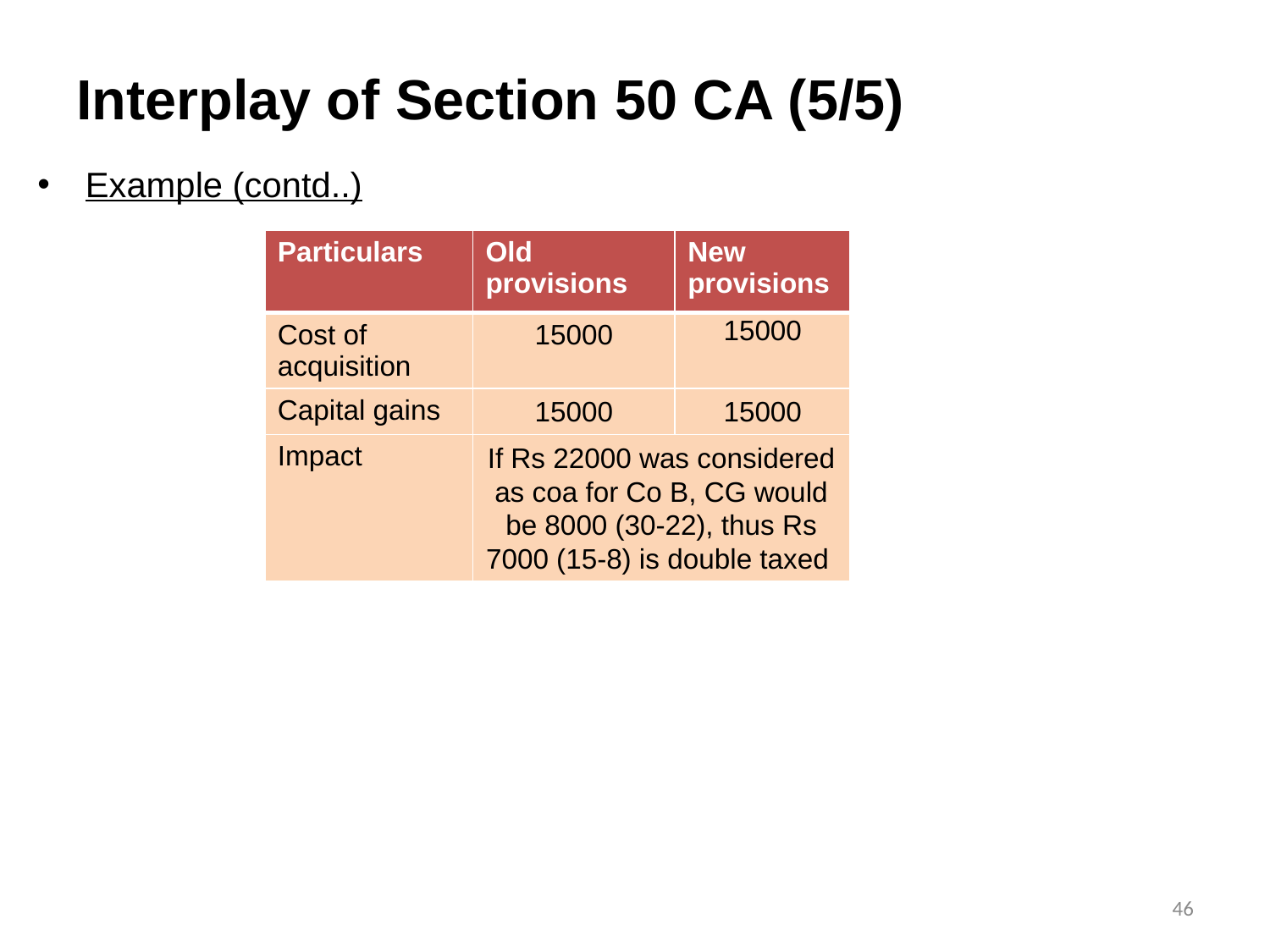

# Interplay of Section 50 CA (5/5)
Example (contd..)

| Particulars | Old provisions | New provisions |
| --- | --- | --- |
| Cost of acquisition | 15000 | 15000 |
| Capital gains | 15000 | 15000 |
| Impact | If Rs 22000 was considered as coa for Co B, CG would be 8000 (30-22), thus Rs 7000 (15-8) is double taxed |  |
46